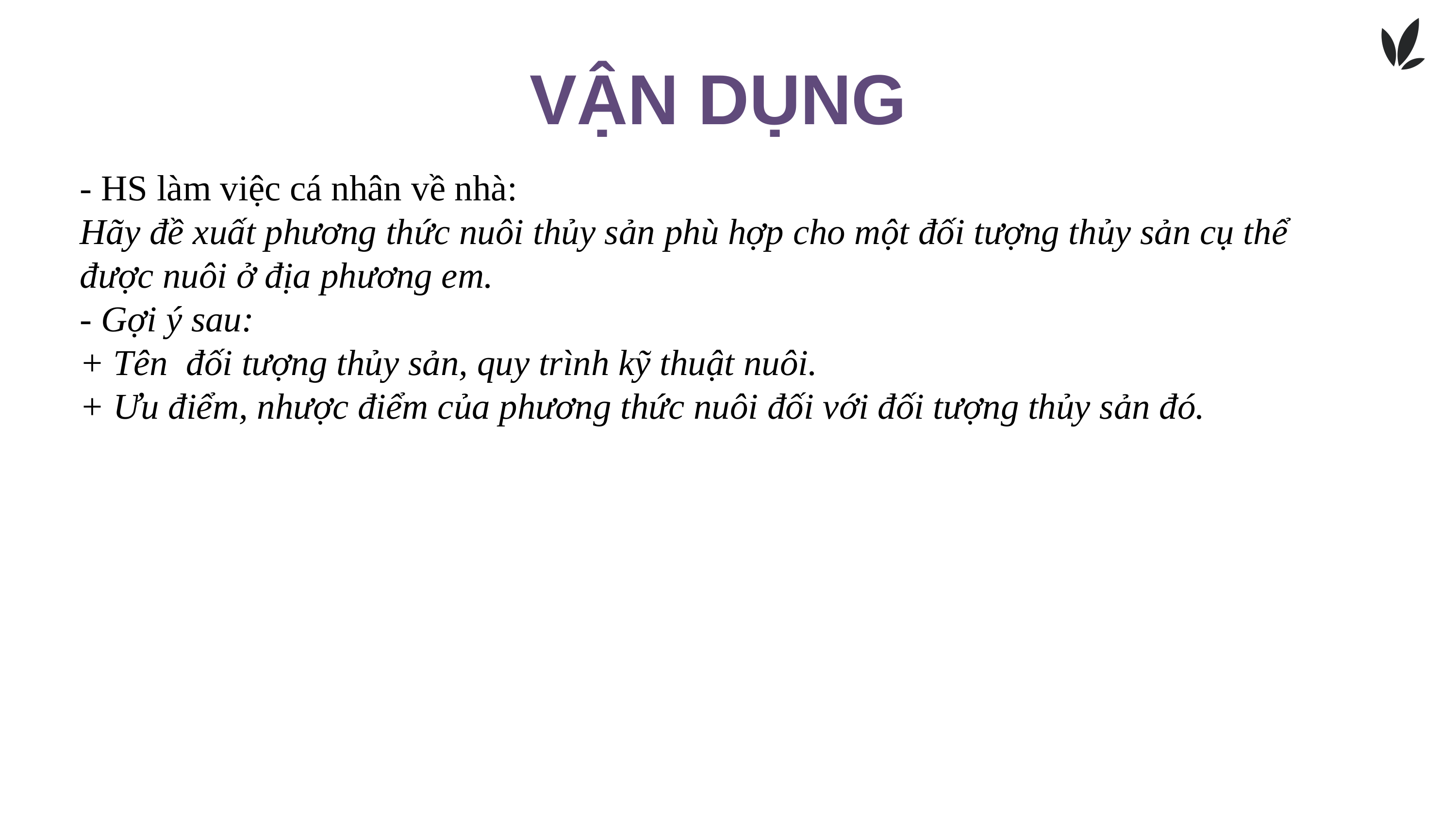

VẬN DỤNG
- HS làm việc cá nhân về nhà:
Hãy đề xuất phương thức nuôi thủy sản phù hợp cho một đối tượng thủy sản cụ thể được nuôi ở địa phương em.
- Gợi ý sau:
+ Tên  đối tượng thủy sản, quy trình kỹ thuật nuôi.
+ Ưu điểm, nhược điểm của phương thức nuôi đối với đối tượng thủy sản đó.